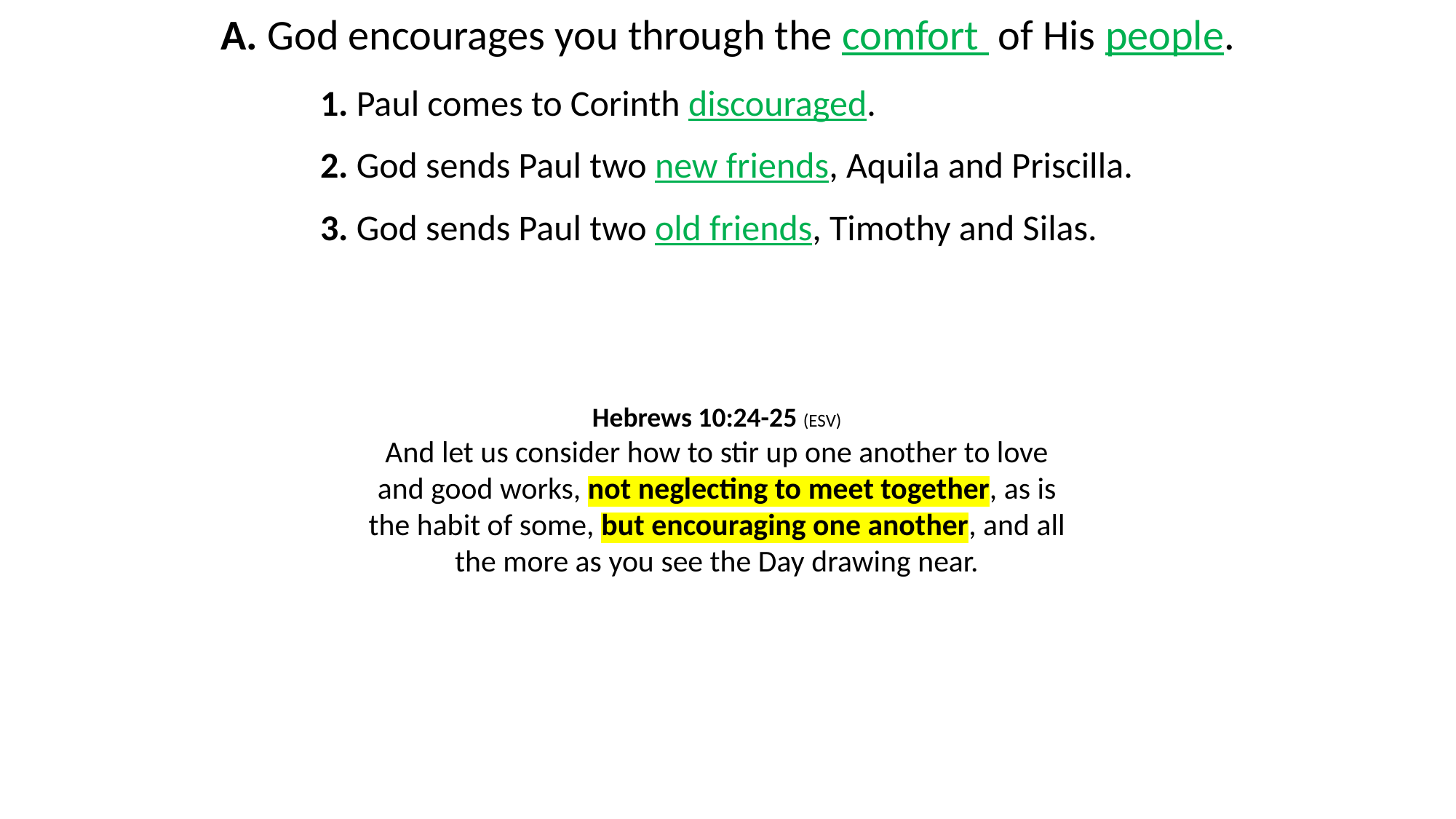

A. God encourages you through the comfort  of His people.
1. Paul comes to Corinth discouraged.
2. God sends Paul two new friends, Aquila and Priscilla.
3. God sends Paul two old friends, Timothy and Silas.
Hebrews 10:24-25 (ESV)
And let us consider how to stir up one another to love and good works, not neglecting to meet together, as is the habit of some, but encouraging one another, and all the more as you see the Day drawing near.